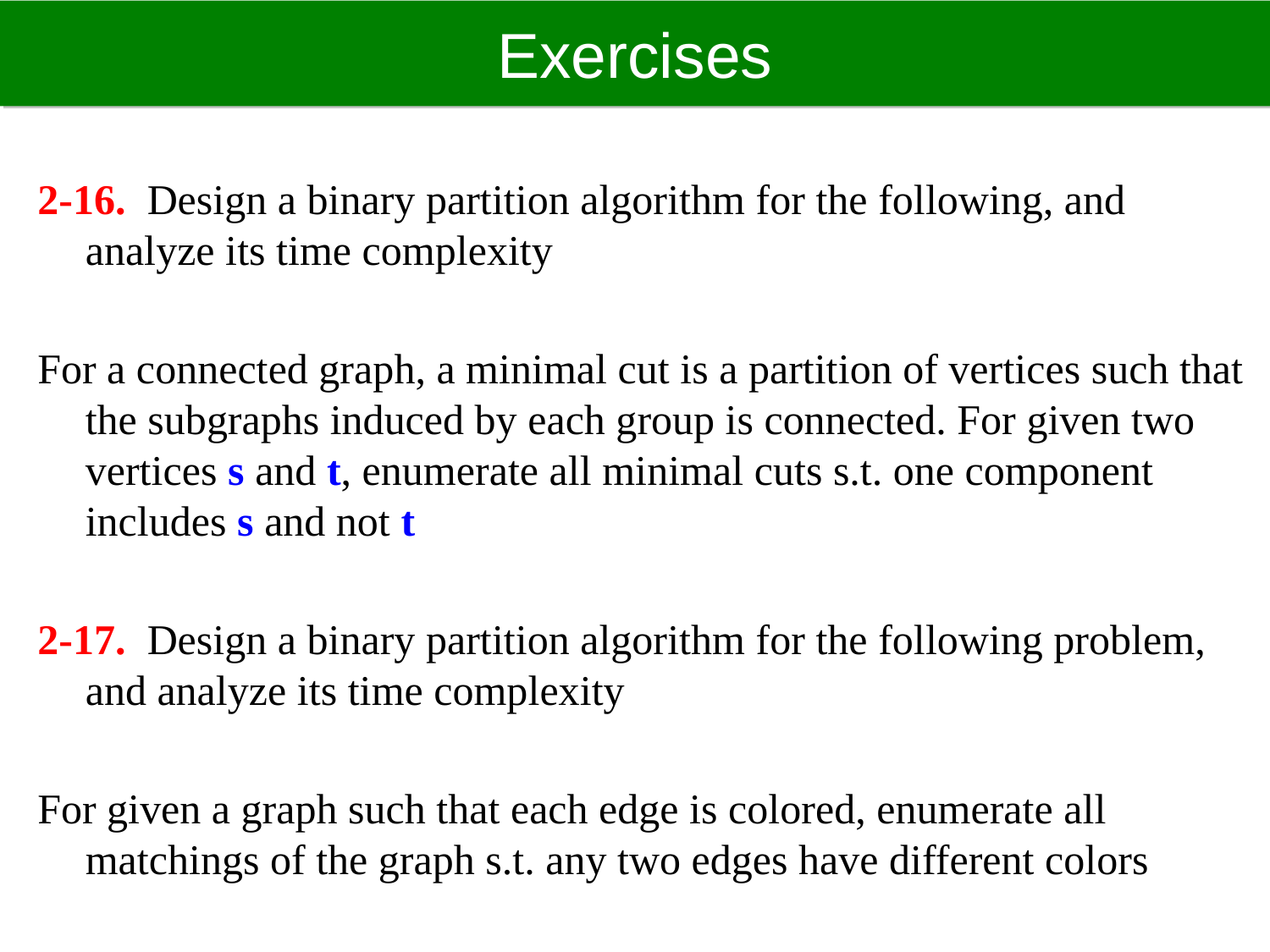

# Exercises
2-16.  Design a binary partition algorithm for the following, and analyze its time complexity

For a connected graph, a minimal cut is a partition of vertices such that the subgraphs induced by each group is connected. For given two vertices s and t, enumerate all minimal cuts s.t. one component includes s and not t

2-17.  Design a binary partition algorithm for the following problem, and analyze its time complexity

For given a graph such that each edge is colored, enumerate all matchings of the graph s.t. any two edges have different colors